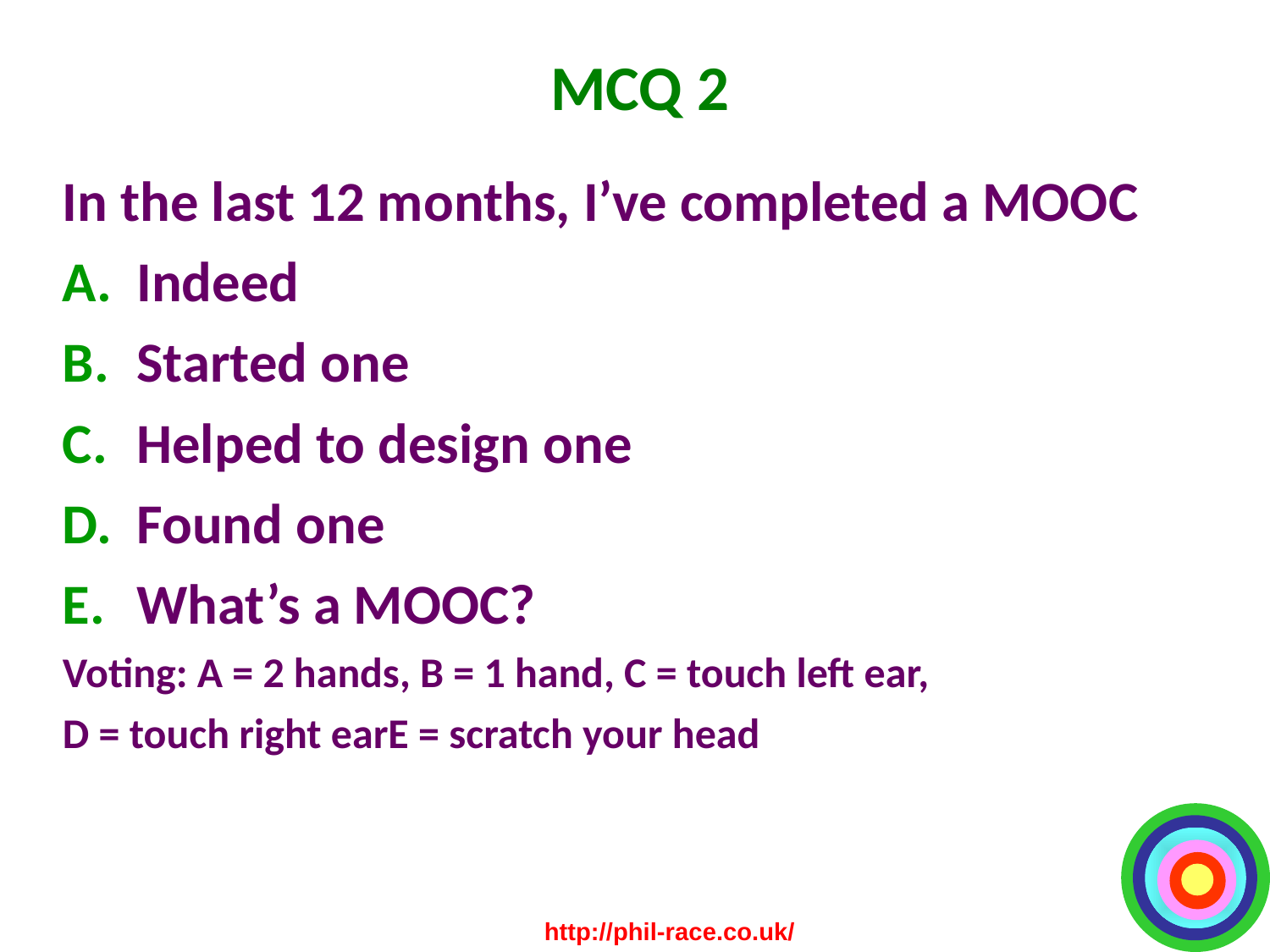

# MCQ 2
In the last 12 months, I’ve completed a MOOC
Indeed
Started one
Helped to design one
Found one
What’s a MOOC?
Voting: A = 2 hands, B = 1 hand, C = touch left ear,
D = touch right earE = scratch your head